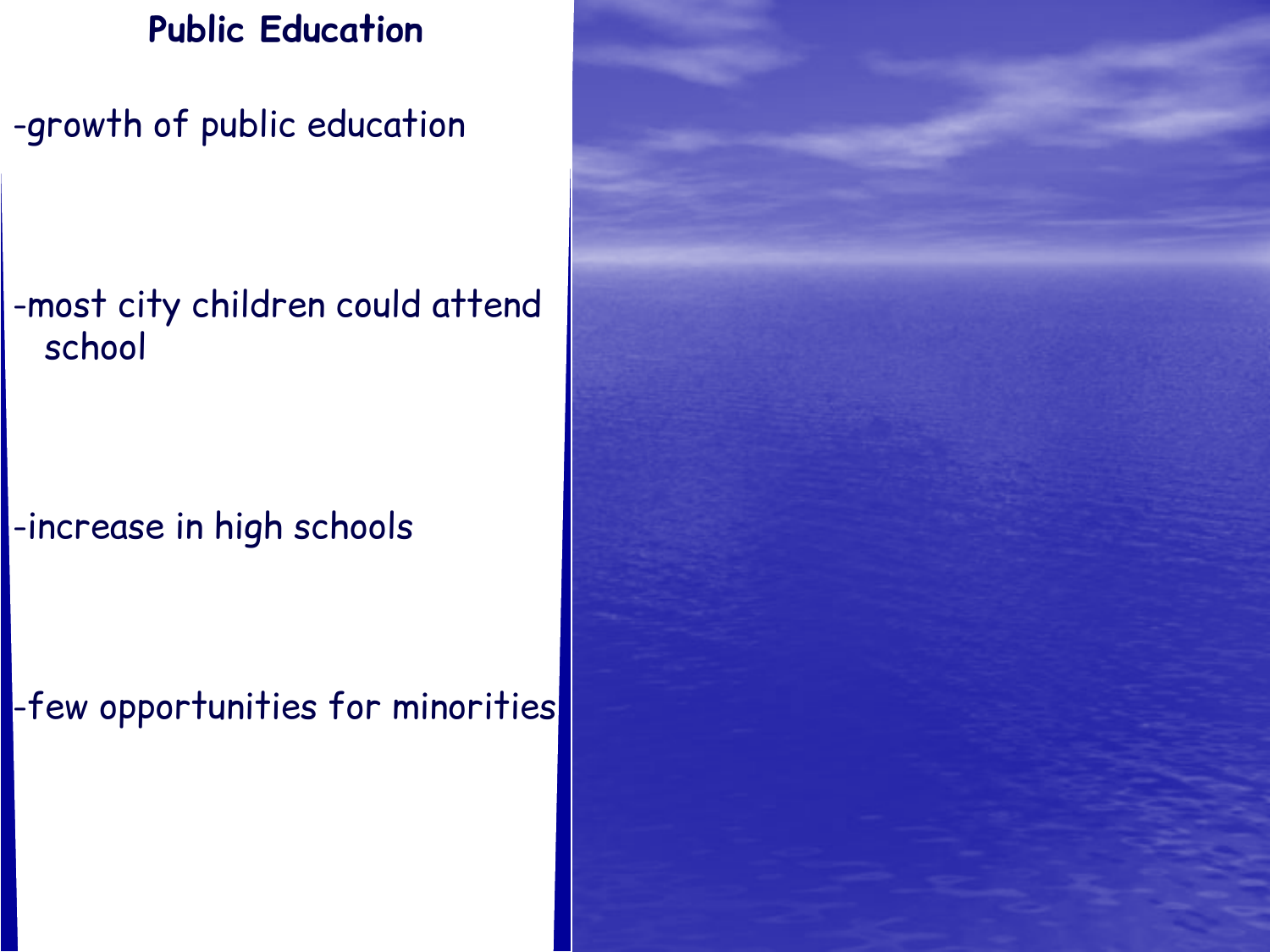

Public Education
-growth of public education

-most city children could attend school

-increase in high schools

-few opportunities for minorities